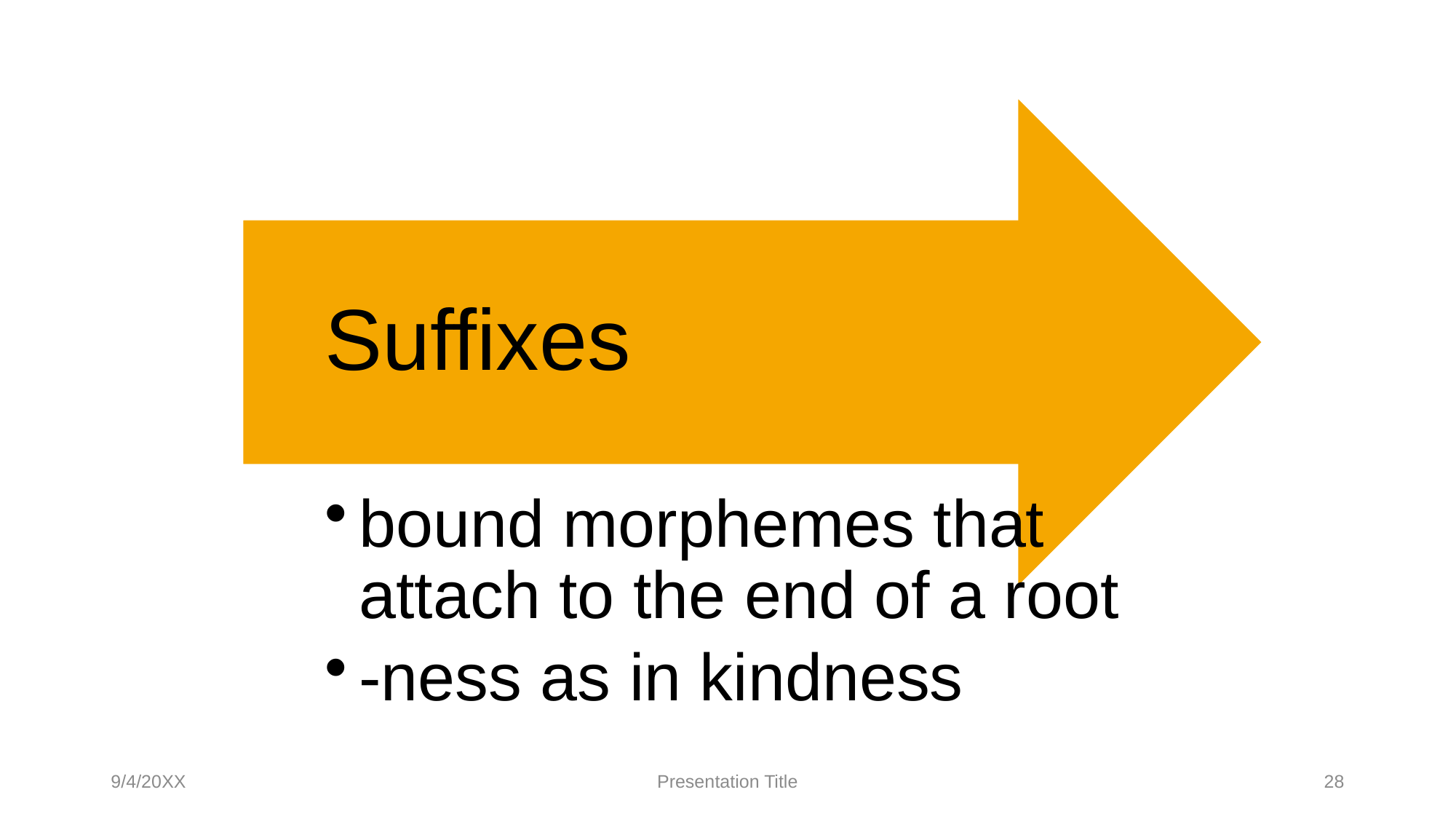

bound morphemes that attach to the end of a root
-ness as in kindness
Suffixes
9/4/20XX
Presentation Title
28